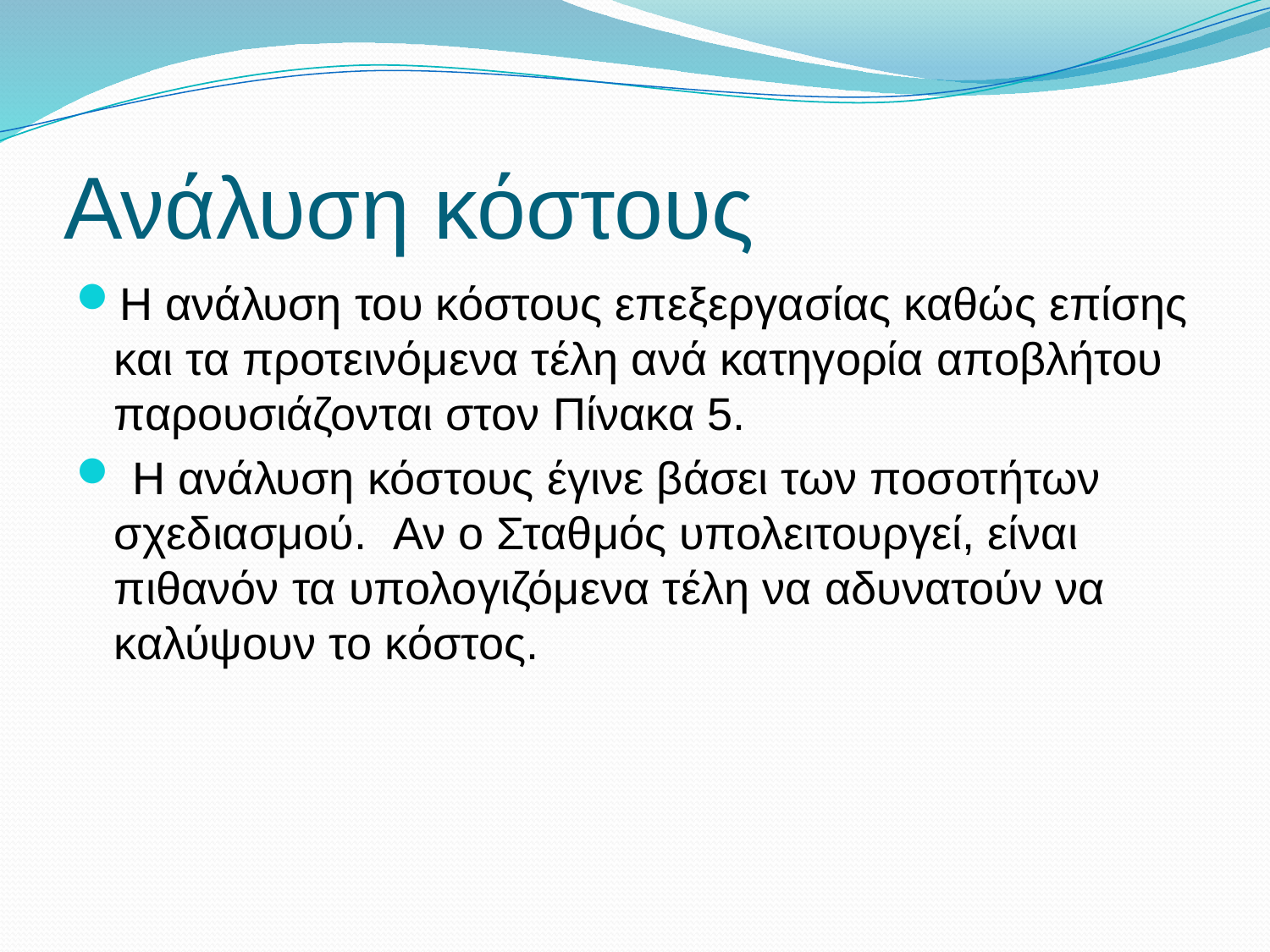

# Ανάλυση κόστους
Η ανάλυση του κόστους επεξεργασίας καθώς επίσης και τα προτεινόμενα τέλη ανά κατηγορία αποβλήτου παρουσιάζονται στον Πίνακα 5.
 Η ανάλυση κόστους έγινε βάσει των ποσοτήτων σχεδιασμού.  Αν ο Σταθμός υπολειτουργεί, είναι πιθανόν τα υπολογιζόμενα τέλη να αδυνατούν να καλύψουν το κόστος.